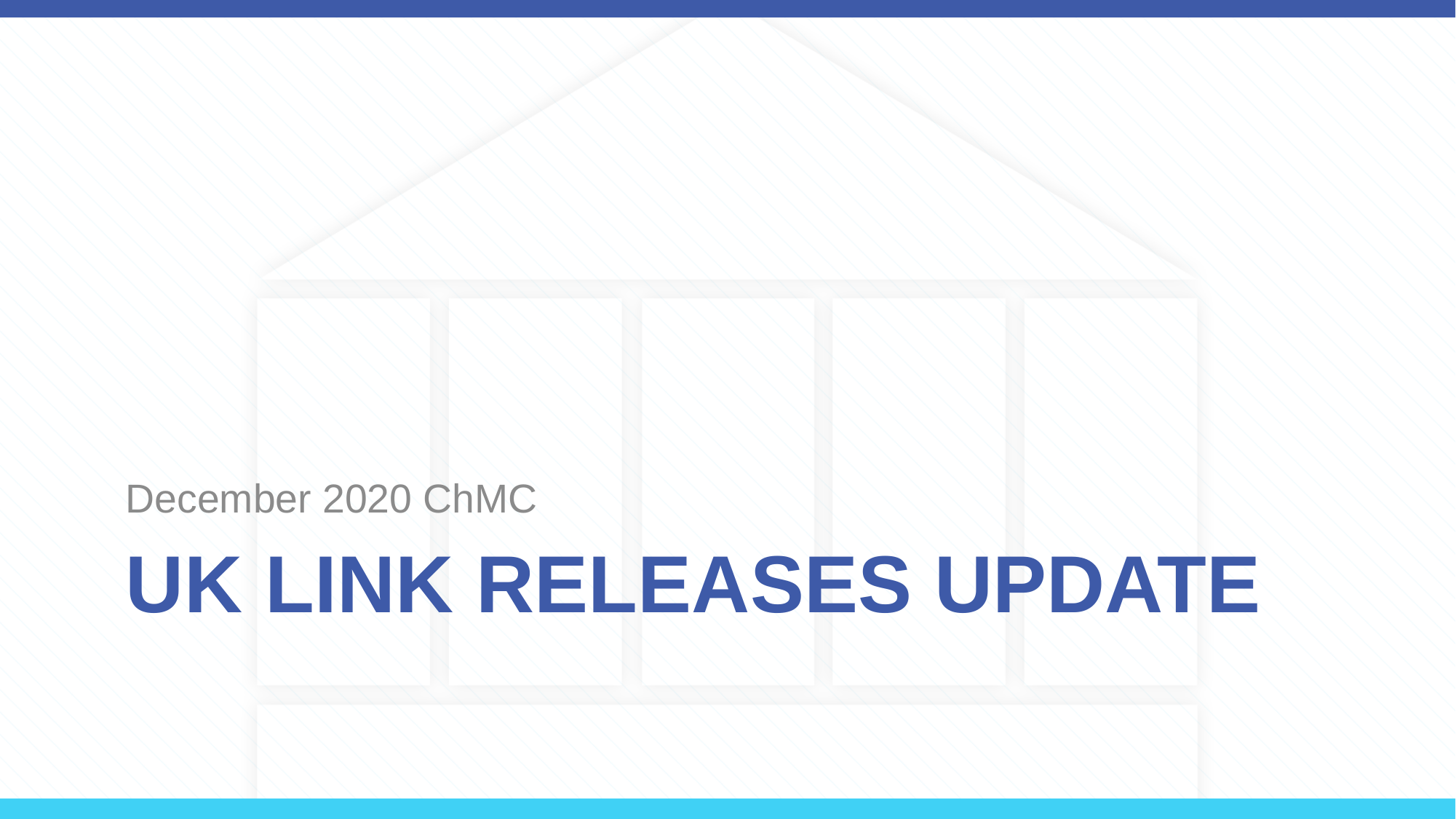

December 2020 ChMC
# UK Link Releases Update